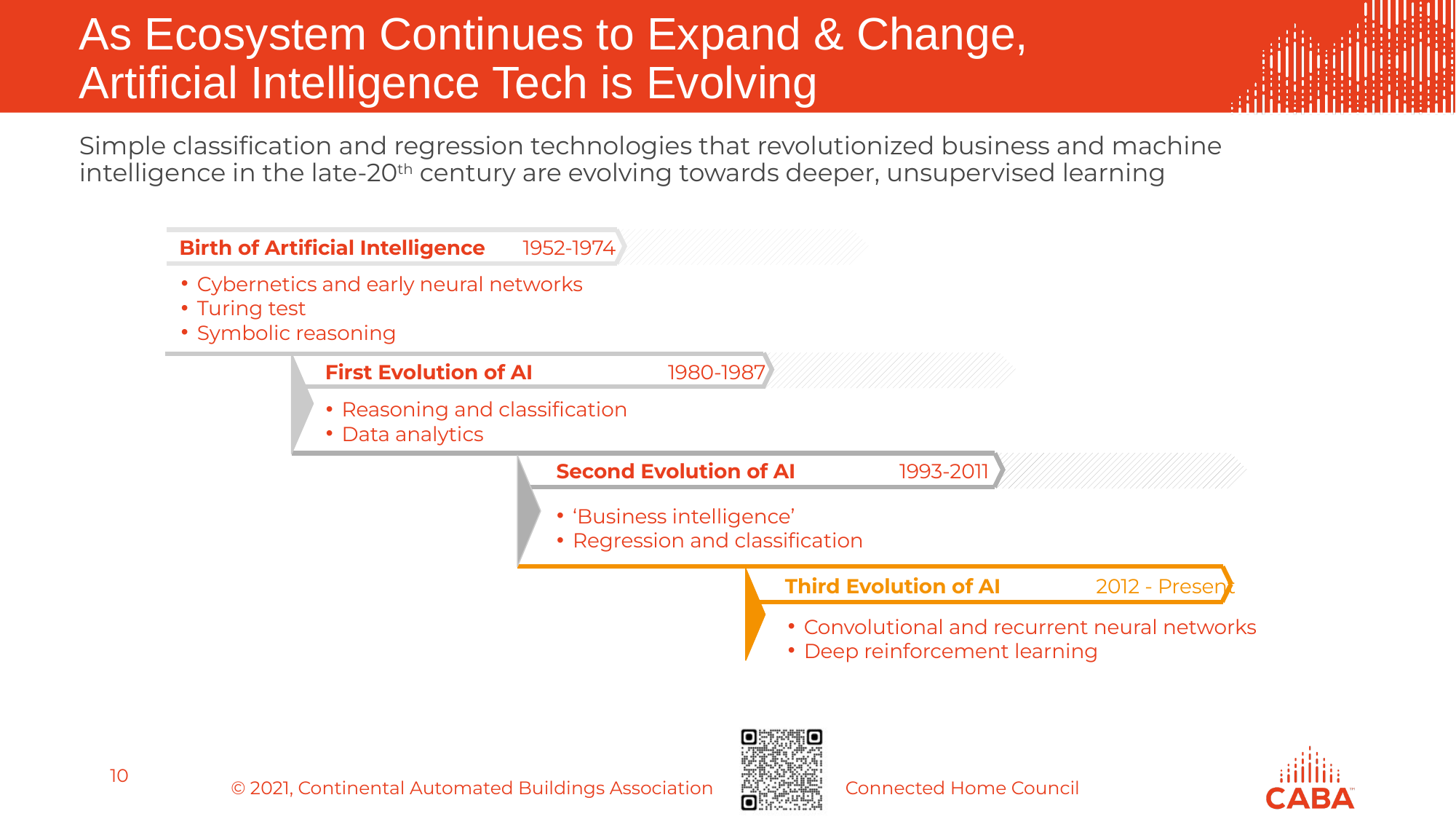

# As Ecosystem Continues to Expand & Change, Artificial Intelligence Tech is Evolving
Simple classification and regression technologies that revolutionized business and machine intelligence in the late-20th century are evolving towards deeper, unsupervised learning

Birth of Artificial Intelligence
1952-1974
Cybernetics and early neural networks
Turing test
Symbolic reasoning

First Evolution of AI
1980-1987
Reasoning and classification
Data analytics

Second Evolution of AI
1993-2011
‘Business intelligence’
Regression and classification

Third Evolution of AI
2012 - Present

Convolutional and recurrent neural networks
Deep reinforcement learning
10